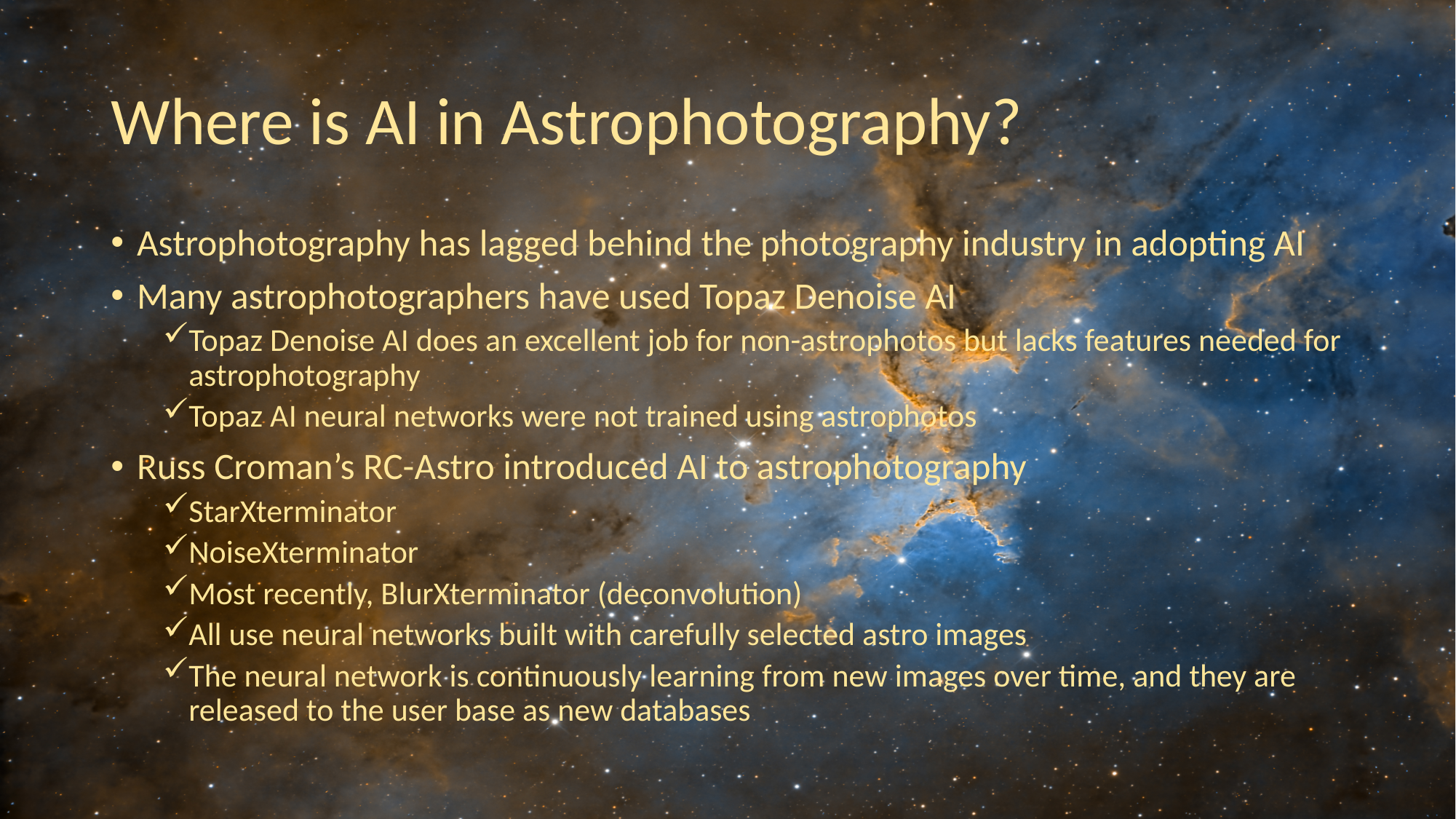

# Where is AI in Astrophotography?
Astrophotography has lagged behind the photography industry in adopting AI
Many astrophotographers have used Topaz Denoise AI
Topaz Denoise AI does an excellent job for non-astrophotos but lacks features needed for astrophotography
Topaz AI neural networks were not trained using astrophotos
Russ Croman’s RC-Astro introduced AI to astrophotography
StarXterminator
NoiseXterminator
Most recently, BlurXterminator (deconvolution)
All use neural networks built with carefully selected astro images
The neural network is continuously learning from new images over time, and they are released to the user base as new databases